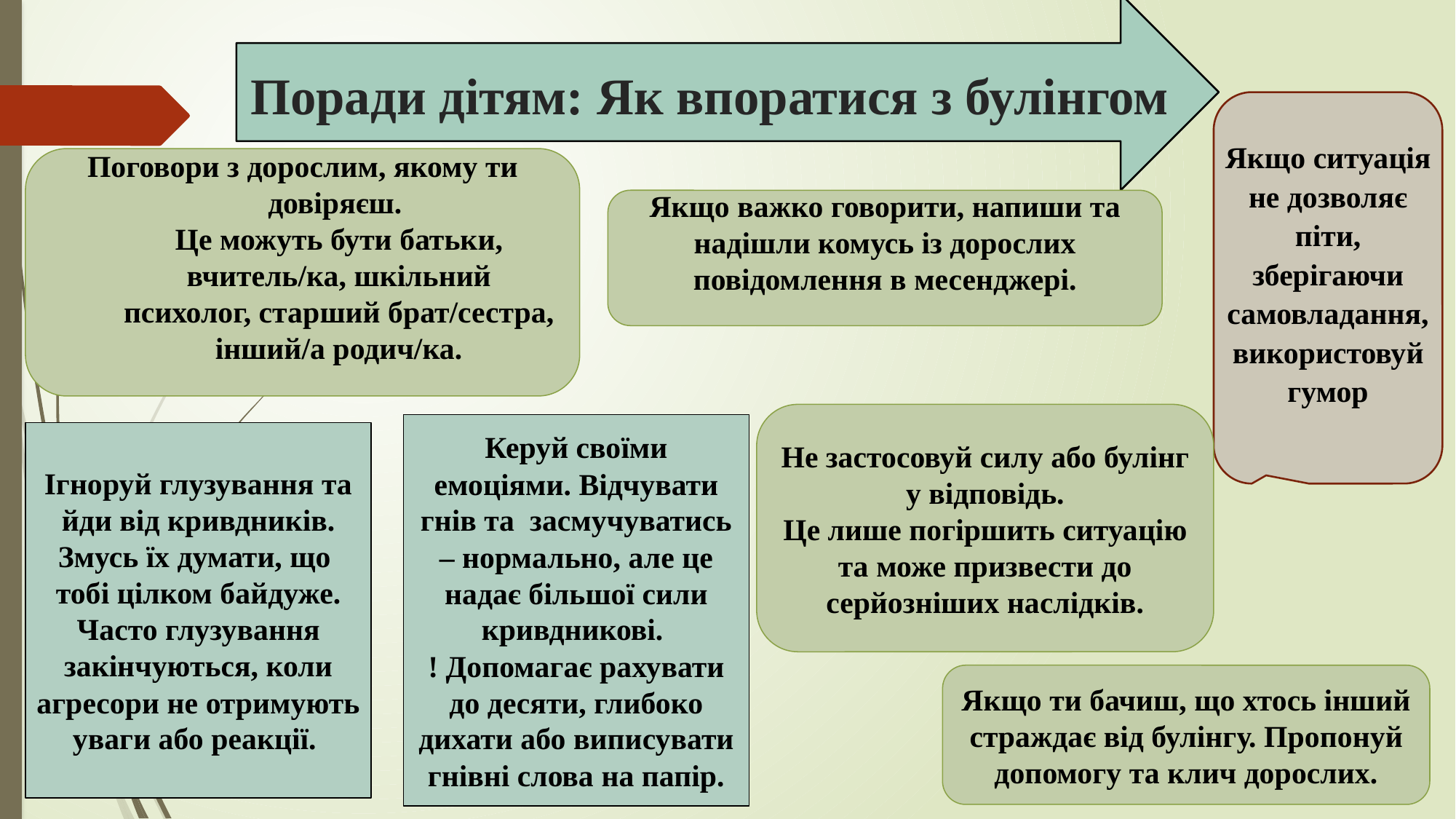

Поради дітям: Як впоратися з булінгом

Якщо ситуація не дозволяє піти, зберігаючи самовладання, використовуй гумор
Поговори з дорослим, якому ти довіряєш.
	Це можуть бути батьки, вчитель/ка, шкільний психолог, старший брат/сестра, інший/а родич/ка.

Якщо важко говорити, напиши та надішли комусь із дорослих повідомлення в месенджері.

Не застосовуй силу або булінг у відповідь.
Це лише погіршить ситуацію та може призвести до серйозніших наслідків.
Керуй своїми емоціями. Відчувати гнів та  засмучуватись – нормально, але це надає більшої сили кривдникові.
! Допомагає рахувати до десяти, глибоко дихати або виписувати гнівні слова на папір.
Ігноруй глузування та йди від кривдників.
Змусь їх думати, що  тобі цілком байдуже. Часто глузування закінчуються, коли агресори не отримують уваги або реакції.
Якщо ти бачиш, що хтось інший страждає від булінгу. Пропонуй допомогу та клич дорослих.